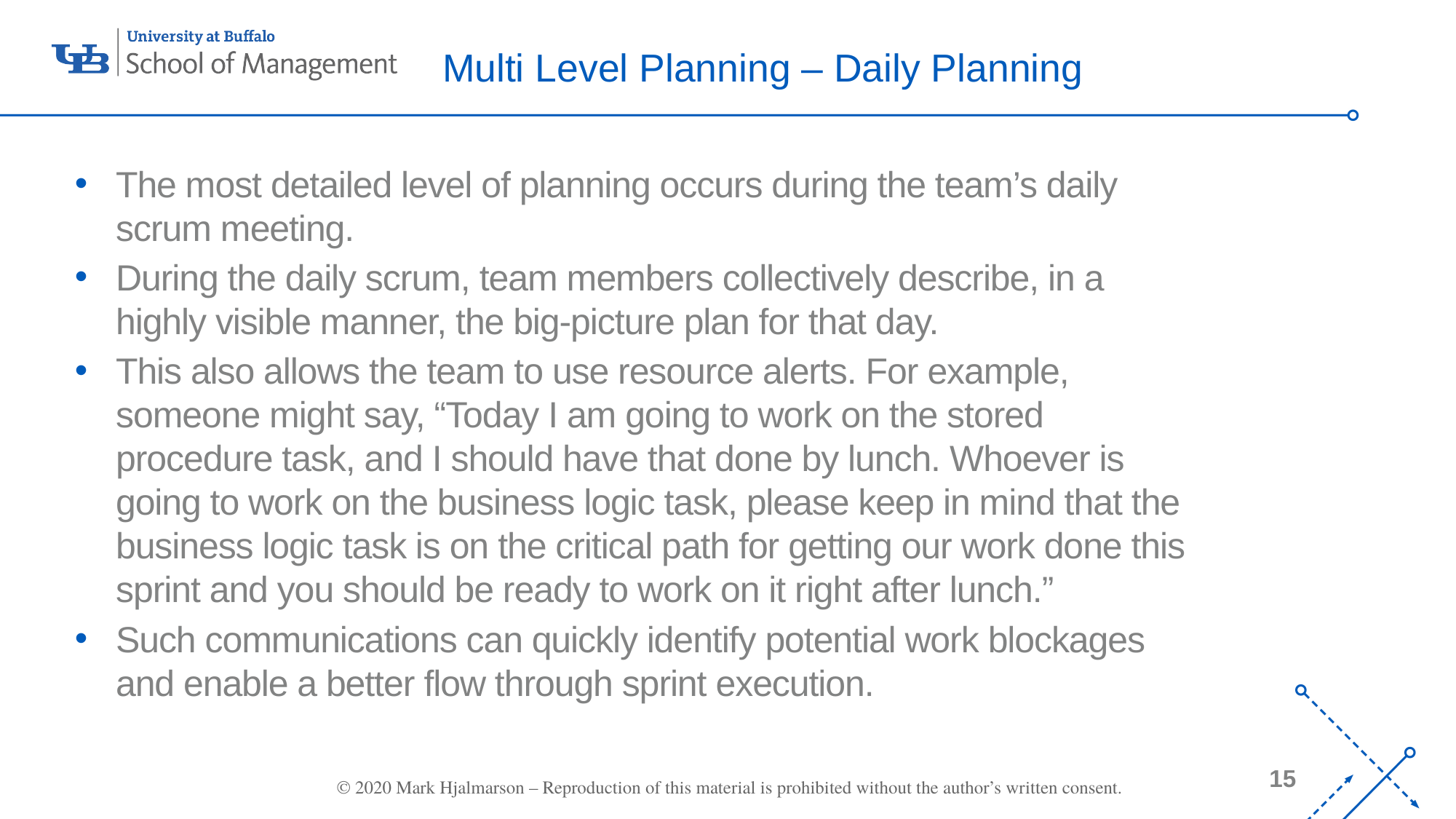

# Multi Level Planning – Daily Planning
The most detailed level of planning occurs during the team’s daily scrum meeting.
During the daily scrum, team members collectively describe, in a highly visible manner, the big-picture plan for that day.
This also allows the team to use resource alerts. For example, someone might say, “Today I am going to work on the stored procedure task, and I should have that done by lunch. Whoever is going to work on the business logic task, please keep in mind that the business logic task is on the critical path for getting our work done this sprint and you should be ready to work on it right after lunch.”
Such communications can quickly identify potential work blockages and enable a better flow through sprint execution.